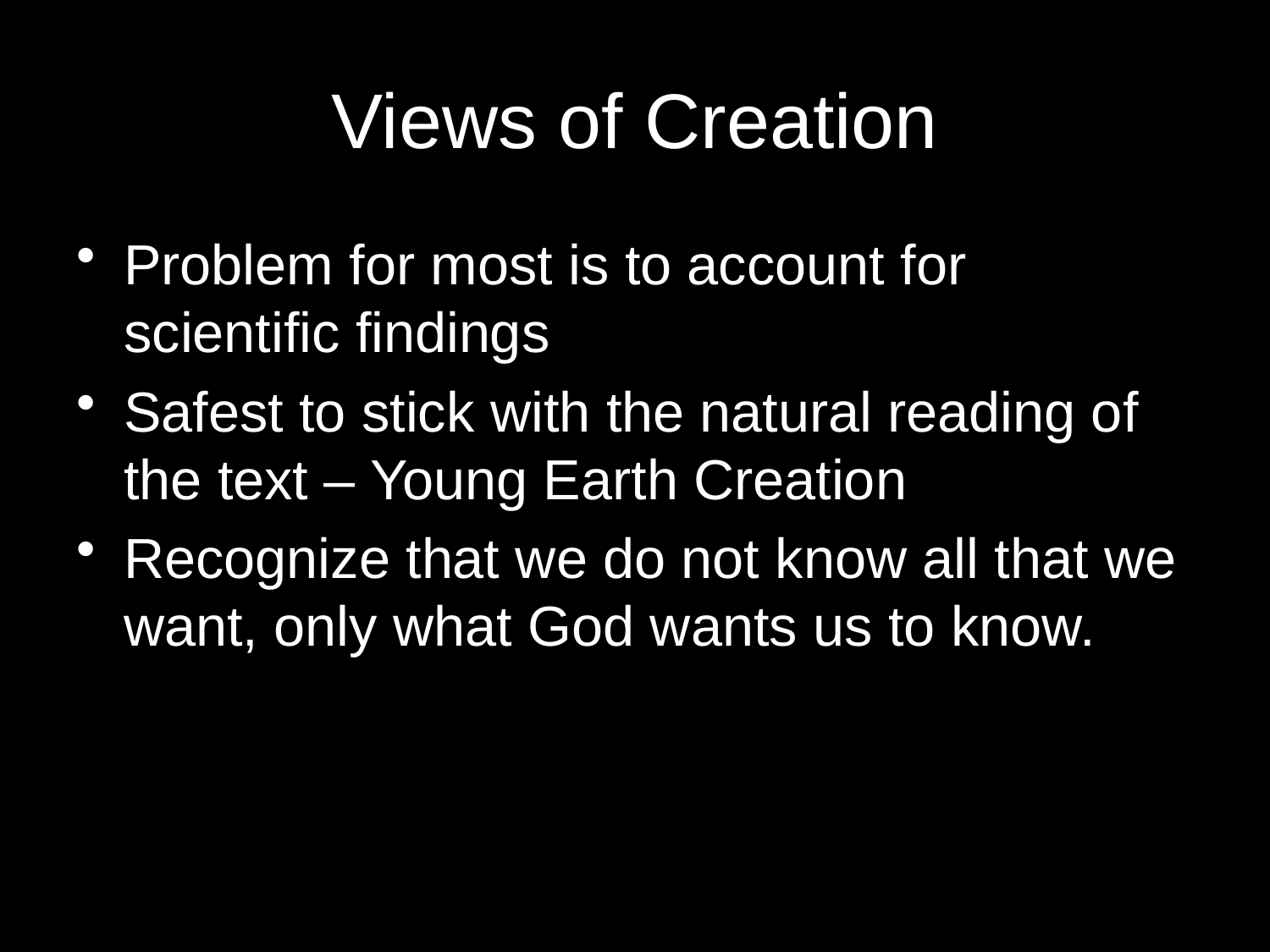

# Views of Creation
Problem for most is to account for scientific findings
Safest to stick with the natural reading of the text – Young Earth Creation
Recognize that we do not know all that we want, only what God wants us to know.